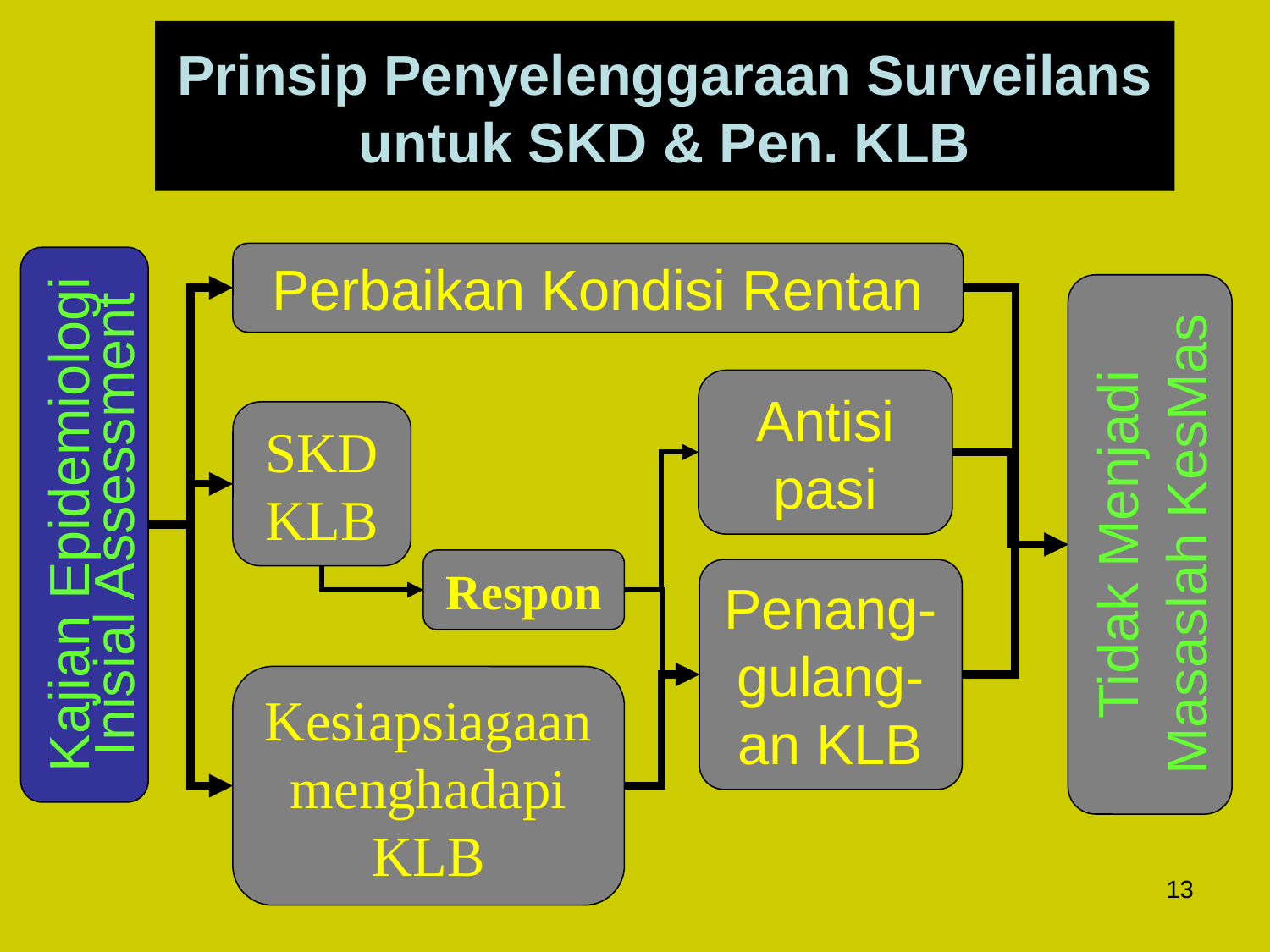

# Prinsip Penyelenggaraan Surveilans untuk SKD & Pen. KLB
Perbaikan Kondisi Rentan
Antisi pasi
SKDKLB
Kajian Epidemiologi
Inisial Assessment
Tidak Menjadi Masaslah KesMas
Respon
Penang-gulang-an KLB
Kesiapsiagaan menghadapi KLB
13